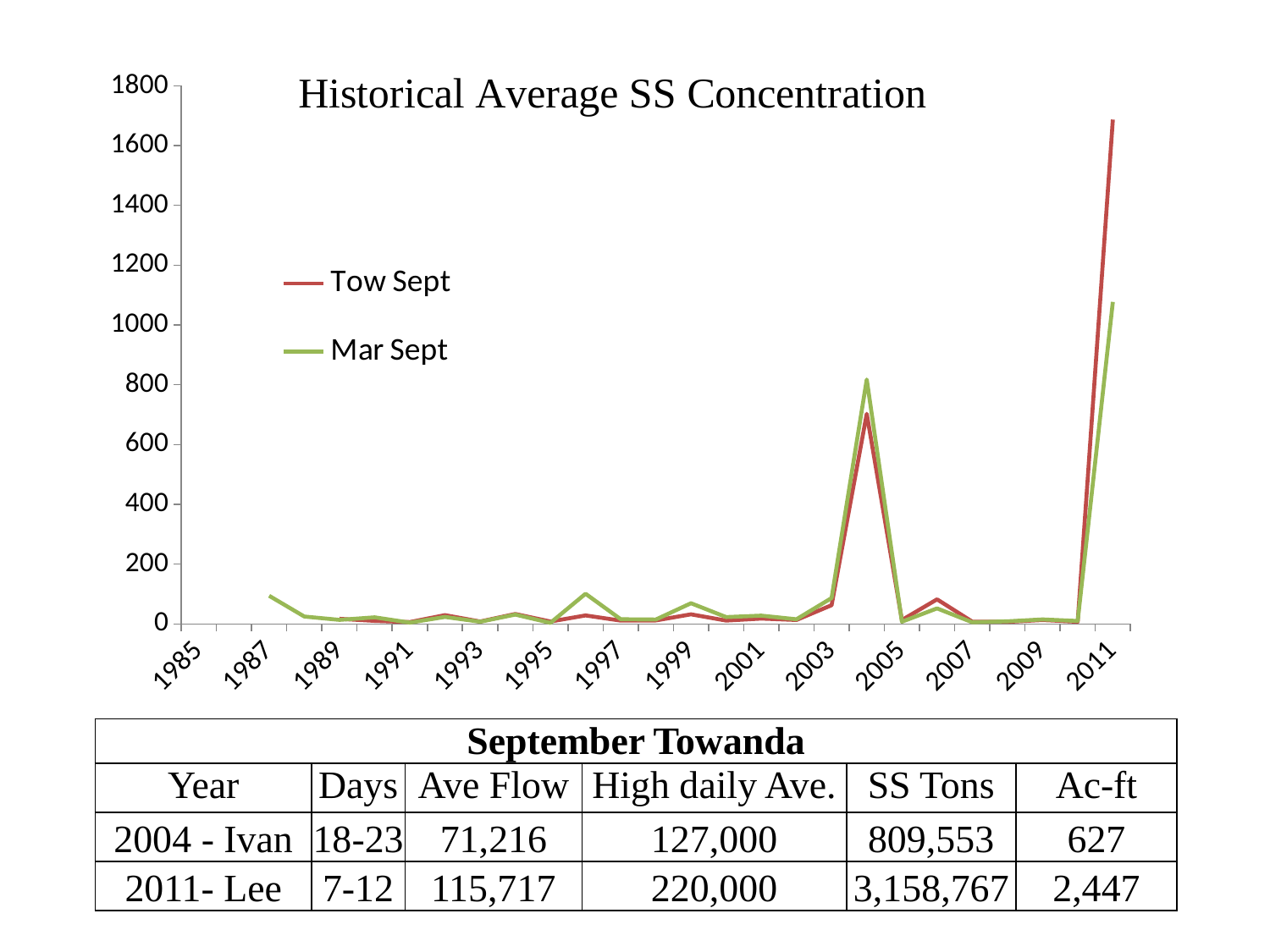

### Chart

| Category | Tow Sept | Mar Sept |
|---|---|---|
| 1985 | None | None |
| 1986 | None | None |
| 1987 | None | 93.97111994893851 |
| 1988 | None | 24.595694097095326 |
| 1989 | 16.931268728040326 | 13.536654481808275 |
| 1990 | 10.145488018016051 | 22.006315193420587 |
| 1991 | 6.113169747896878 | 4.214641980726589 |
| 1992 | 29.40130578681693 | 23.32704959701606 |
| 1993 | 7.939893969624144 | 7.06294988839849 |
| 1994 | 33.23909537377536 | 31.208251342314142 |
| 1995 | 7.8729473195757995 | 3.4452467331669565 |
| 1996 | 28.358197907081387 | 100.91081956166967 |
| 1997 | 10.916200623676717 | 15.561874719610046 |
| 1998 | 11.667631111337414 | 14.701984357758896 |
| 1999 | 31.966388593598623 | 69.13273378424012 |
| 2000 | 11.174645745804218 | 22.803260234358483 |
| 2001 | 17.88211106231138 | 27.74221828438705 |
| 2002 | 13.08265016617242 | 15.441832193292743 |
| 2003 | 62.66414278212243 | 86.55514360041147 |
| 2004 | 702.5216511926666 | 817.4324393358821 |
| 2005 | 13.023284320285924 | 7.3214883130499775 |
| 2006 | 82.13660920748477 | 51.96961621736501 |
| 2007 | 7.627520488913409 | 5.4788134113796865 |
| 2008 | 6.763908702109516 | 8.570462530835652 |
| 2009 | 12.973437404117456 | 14.898573364045705 |
| 2010 | 7.143404582202806 | 9.725617587750643 |
| 2011 | 1686.9879078645115 | 1077.10012742202 |
| September Towanda |  |  |  |  |  |
| --- | --- | --- | --- | --- | --- |
| Year | Days | Ave Flow | High daily Ave. | SS Tons | Ac-ft |
| 2004 - Ivan | 18-23 | 71,216 | 127,000 | 809,553 | 627 |
| 2011- Lee | 7-12 | 115,717 | 220,000 | 3,158,767 | 2,447 |